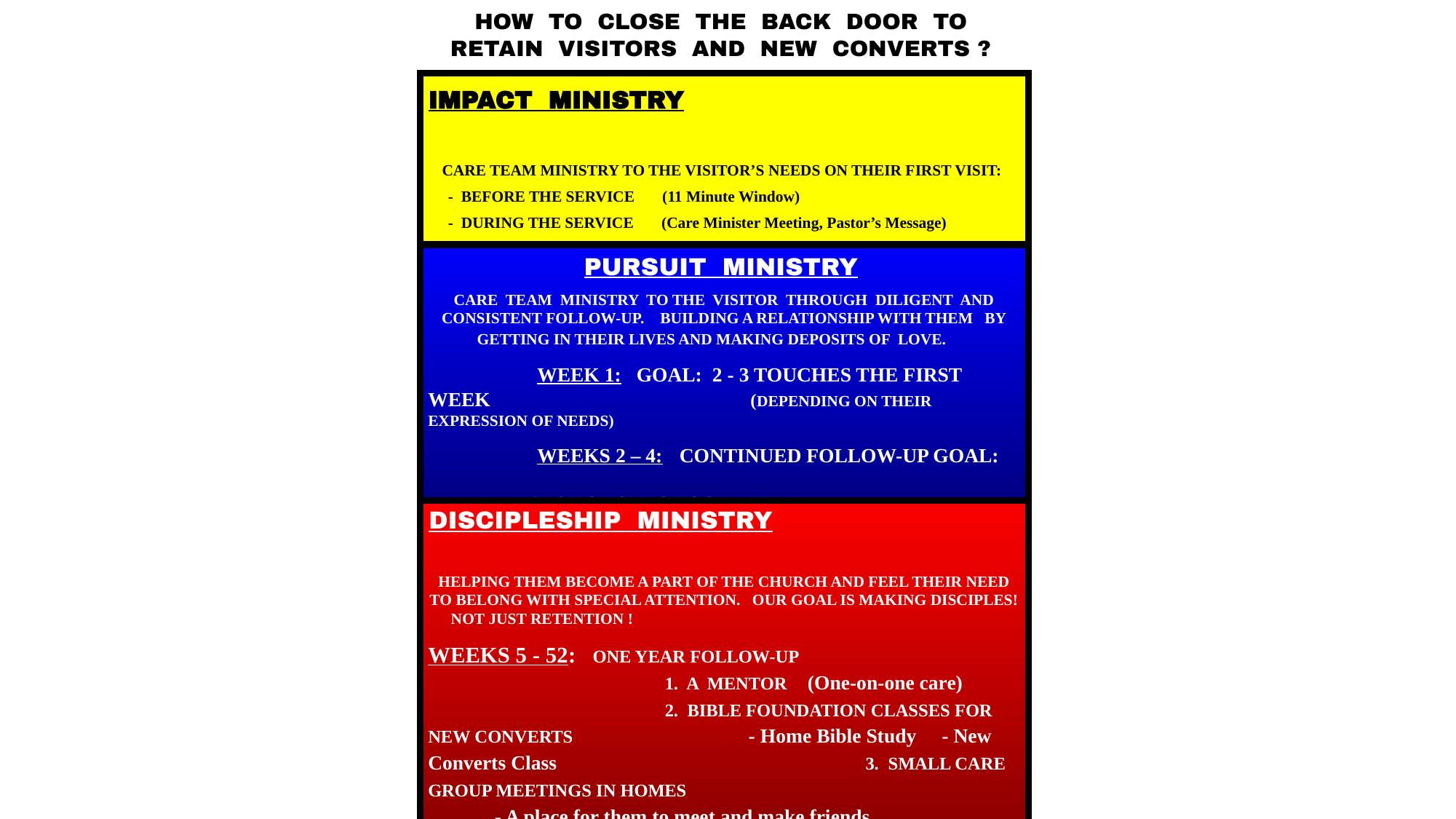

HOW  TO  CLOSE  THE  BACK  DOOR  TO RETAIN  VISITORS  AND  NEW  CONVERTS ?
IMPACT  MINISTRY
CARE TEAM MINISTRY TO THE VISITOR’S NEEDS ON THEIR FIRST VISIT:
     -  BEFORE THE SERVICE       (11 Minute Window)
     -  DURING THE SERVICE       (Care Minister Meeting, Pastor’s Message)
     -  AFTER THE SERVICE          (The Important Question)
PURSUIT  MINISTRY
CARE  TEAM  MINISTRY  TO THE  VISITOR  THROUGH  DILIGENT  AND CONSISTENT FOLLOW-UP.    BUILDING A RELATIONSHIP WITH THEM   BY GETTING IN THEIR LIVES AND MAKING DEPOSITS OF  LOVE.
	WEEK 1:   GOAL:  2 - 3 TOUCHES THE FIRST WEEK             	                       (DEPENDING ON THEIR EXPRESSION OF NEEDS)
	WEEKS 2 – 4:   CONTINUED FOLLOW-UP GOAL:                                                                                                             	                              1 - 2 TOUCHES EACH WEEK

DISCIPLESHIP  MINISTRY
HELPING THEM BECOME A PART OF THE CHURCH AND FEEL THEIR NEED TO BELONG WITH SPECIAL ATTENTION.   OUR GOAL IS MAKING DISCIPLES!  NOT JUST RETENTION !
WEEKS 5 - 52:   ONE YEAR FOLLOW-UP                                                                                  1.  A  MENTOR    (One-on-one care)                                                     2.  BIBLE FOUNDATION CLASSES FOR NEW CONVERTS                           .    - Home Bible Study     - New Converts Class                                                            3.  SMALL CARE GROUP MEETINGS IN HOMES                                                                         - A place for them to meet and make friends                                                                           - A place for us to understand and minister to their individual needs